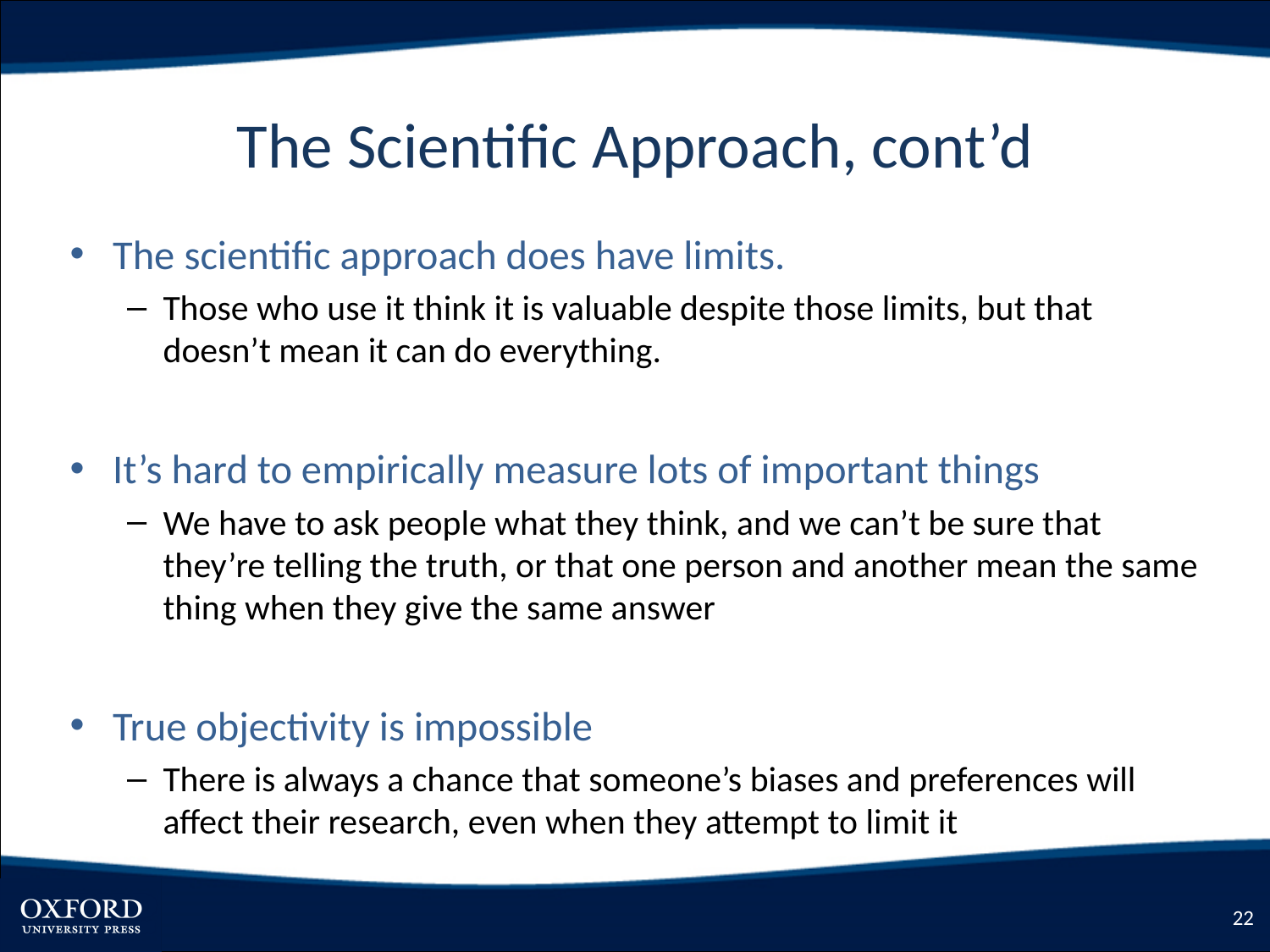

# The Scientific Approach, cont’d
The scientific approach does have limits.
Those who use it think it is valuable despite those limits, but that doesn’t mean it can do everything.

It’s hard to empirically measure lots of important things
We have to ask people what they think, and we can’t be sure that they’re telling the truth, or that one person and another mean the same thing when they give the same answer

True objectivity is impossible
There is always a chance that someone’s biases and preferences will affect their research, even when they attempt to limit it
22